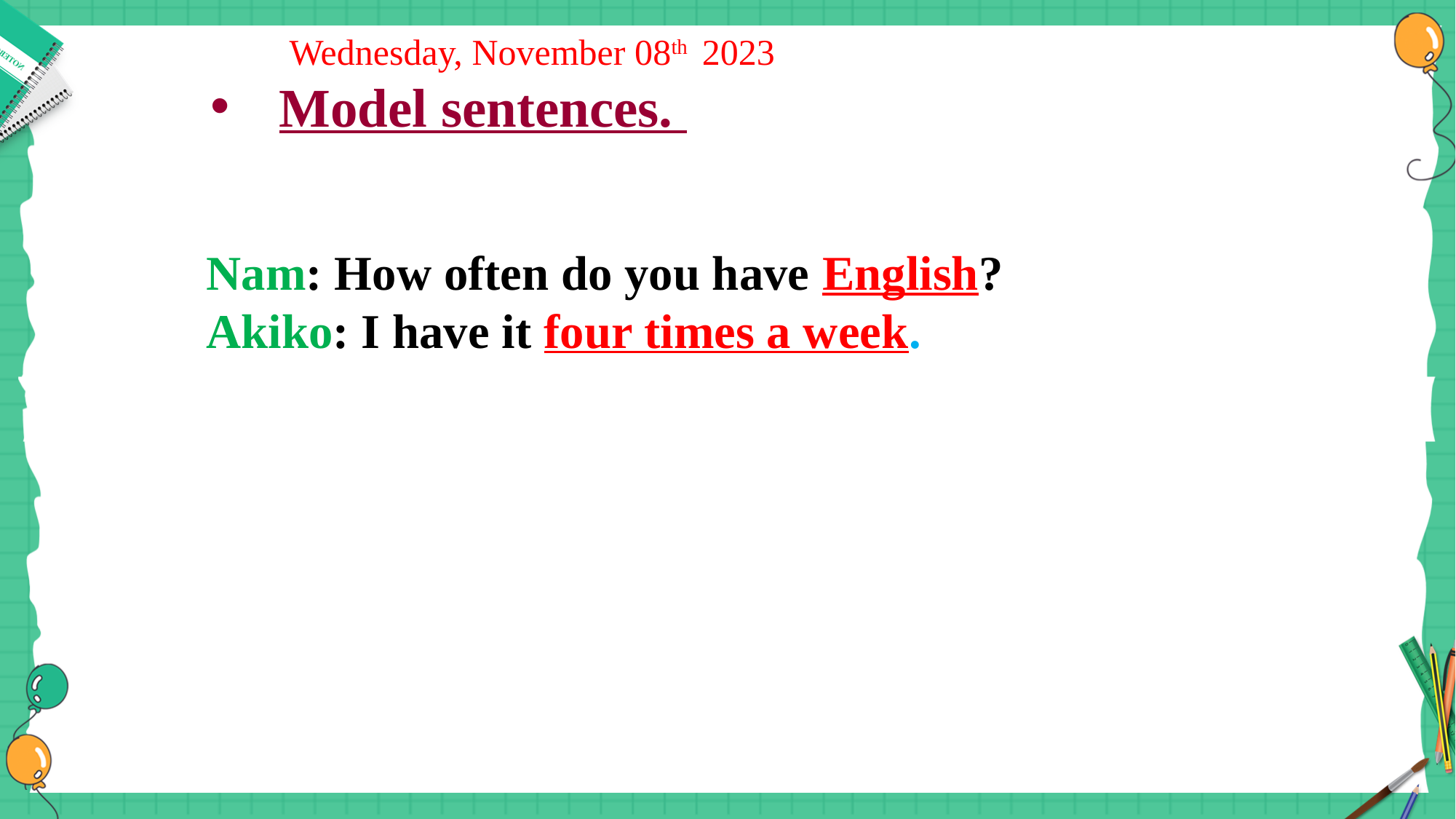

# Wednesday, November 08th  2023
Model sentences.
Nam: How often do you have English?
Akiko: I have it four times a week.